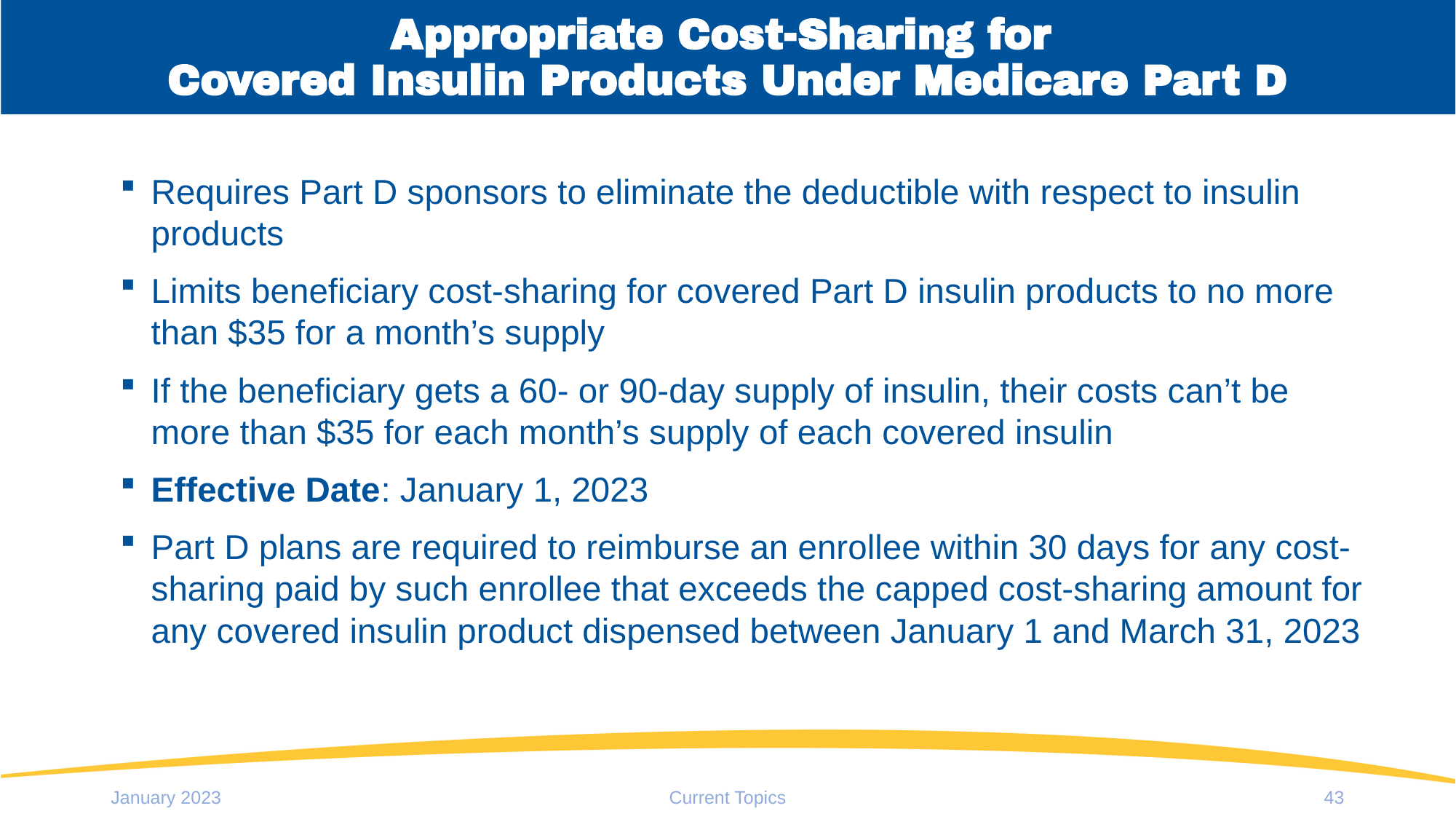

# Appropriate Cost-Sharing for Covered Insulin Products Under Medicare Part D
Requires Part D sponsors to eliminate the deductible with respect to insulin products
Limits beneficiary cost-sharing for covered Part D insulin products to no more than $35 for a month’s supply
If the beneficiary gets a 60- or 90-day supply of insulin, their costs can’t be more than $35 for each month’s supply of each covered insulin
Effective Date: January 1, 2023
Part D plans are required to reimburse an enrollee within 30 days for any cost-sharing paid by such enrollee that exceeds the capped cost-sharing amount for any covered insulin product dispensed between January 1 and March 31, 2023
January 2023
Current Topics
43